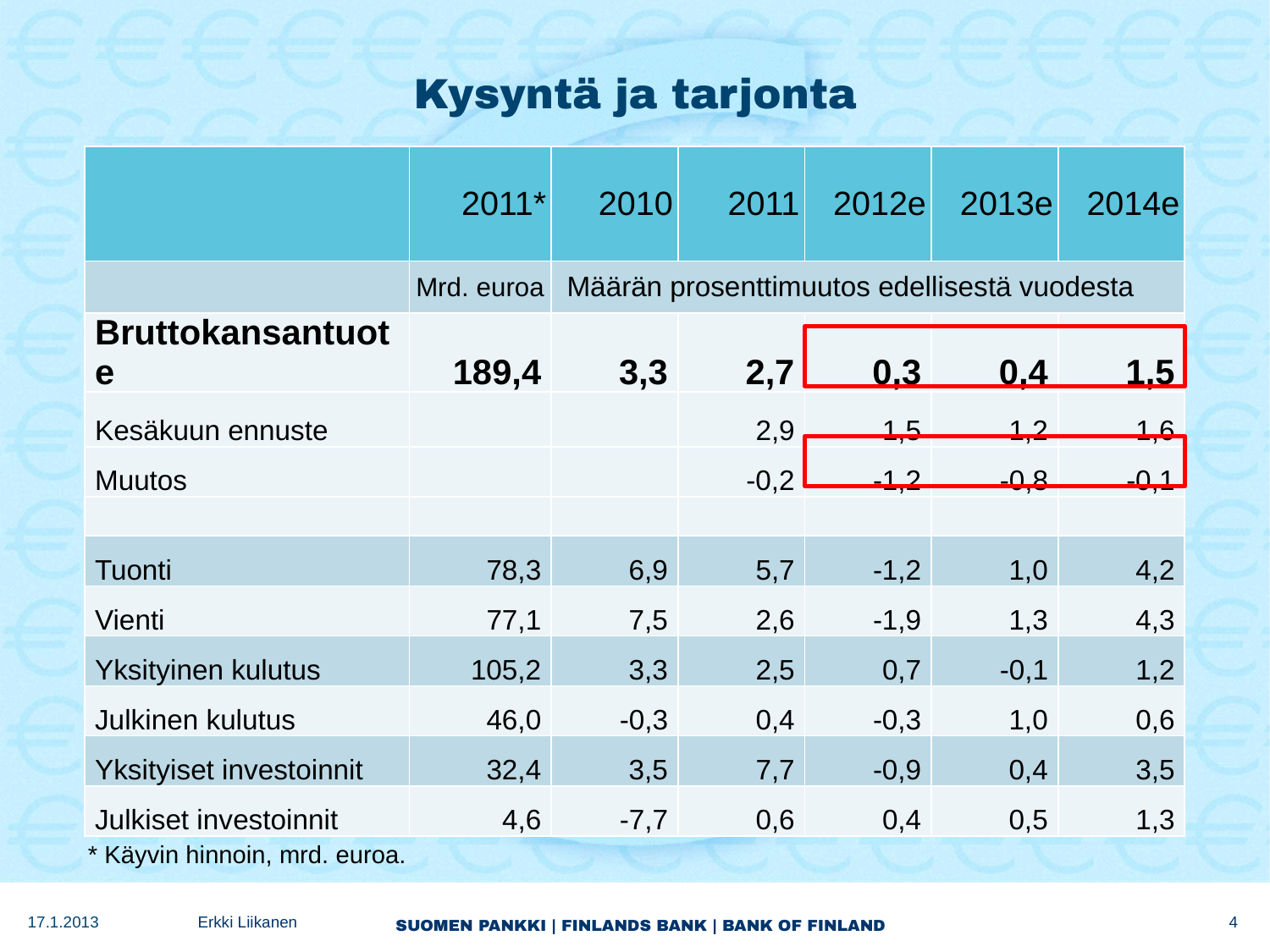

# Kysyntä ja tarjonta
|  | 2011\* | 2010 | 2011 | 2012e | 2013e | 2014e |
| --- | --- | --- | --- | --- | --- | --- |
|  | Mrd. euroa | Määrän prosenttimuutos edellisestä vuodesta |  |  |  |  |
| Bruttokansantuote | 189,4 | 3,3 | 2,7 | 0,3 | 0,4 | 1,5 |
| Kesäkuun ennuste |  |  | 2,9 | 1,5 | 1,2 | 1,6 |
| Muutos |  |  | -0,2 | -1,2 | -0,8 | -0,1 |
|  |  |  |  |  |  |  |
| Tuonti | 78,3 | 6,9 | 5,7 | -1,2 | 1,0 | 4,2 |
| Vienti | 77,1 | 7,5 | 2,6 | -1,9 | 1,3 | 4,3 |
| Yksityinen kulutus | 105,2 | 3,3 | 2,5 | 0,7 | -0,1 | 1,2 |
| Julkinen kulutus | 46,0 | -0,3 | 0,4 | -0,3 | 1,0 | 0,6 |
| Yksityiset investoinnit | 32,4 | 3,5 | 7,7 | -0,9 | 0,4 | 3,5 |
| Julkiset investoinnit | 4,6 | -7,7 | 0,6 | 0,4 | 0,5 | 1,3 |

* Käyvin hinnoin, mrd. euroa.
4
17.1.2013
Erkki Liikanen